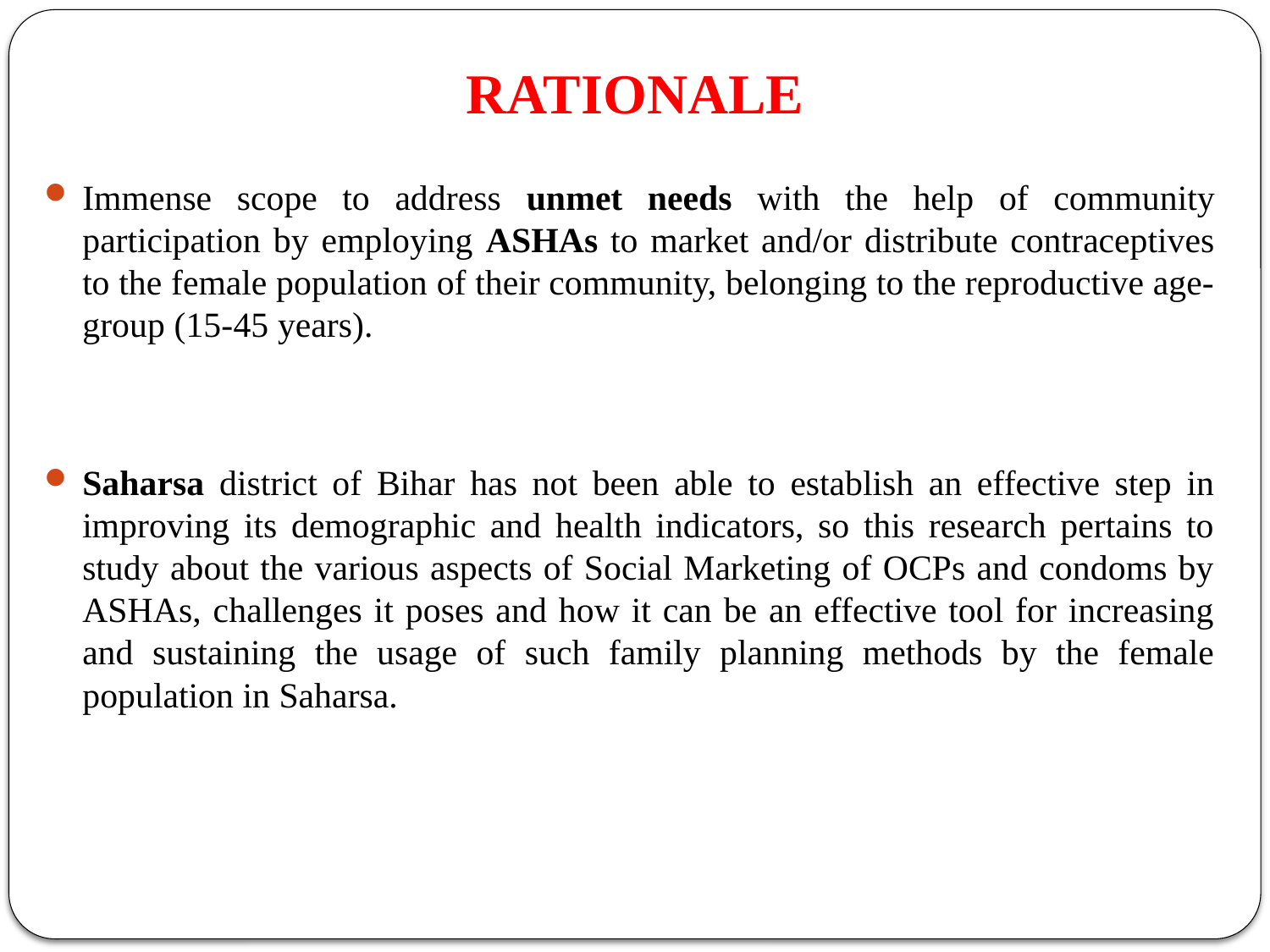

# RATIONALE

Immense scope to address unmet needs with the help of community participation by employing ASHAs to market and/or distribute contraceptives to the female population of their community, belonging to the reproductive age-group (15-45 years).

Saharsa district of Bihar has not been able to establish an effective step in improving its demographic and health indicators, so this research pertains to study about the various aspects of Social Marketing of OCPs and condoms by ASHAs, challenges it poses and how it can be an effective tool for increasing and sustaining the usage of such family planning methods by the female population in Saharsa.